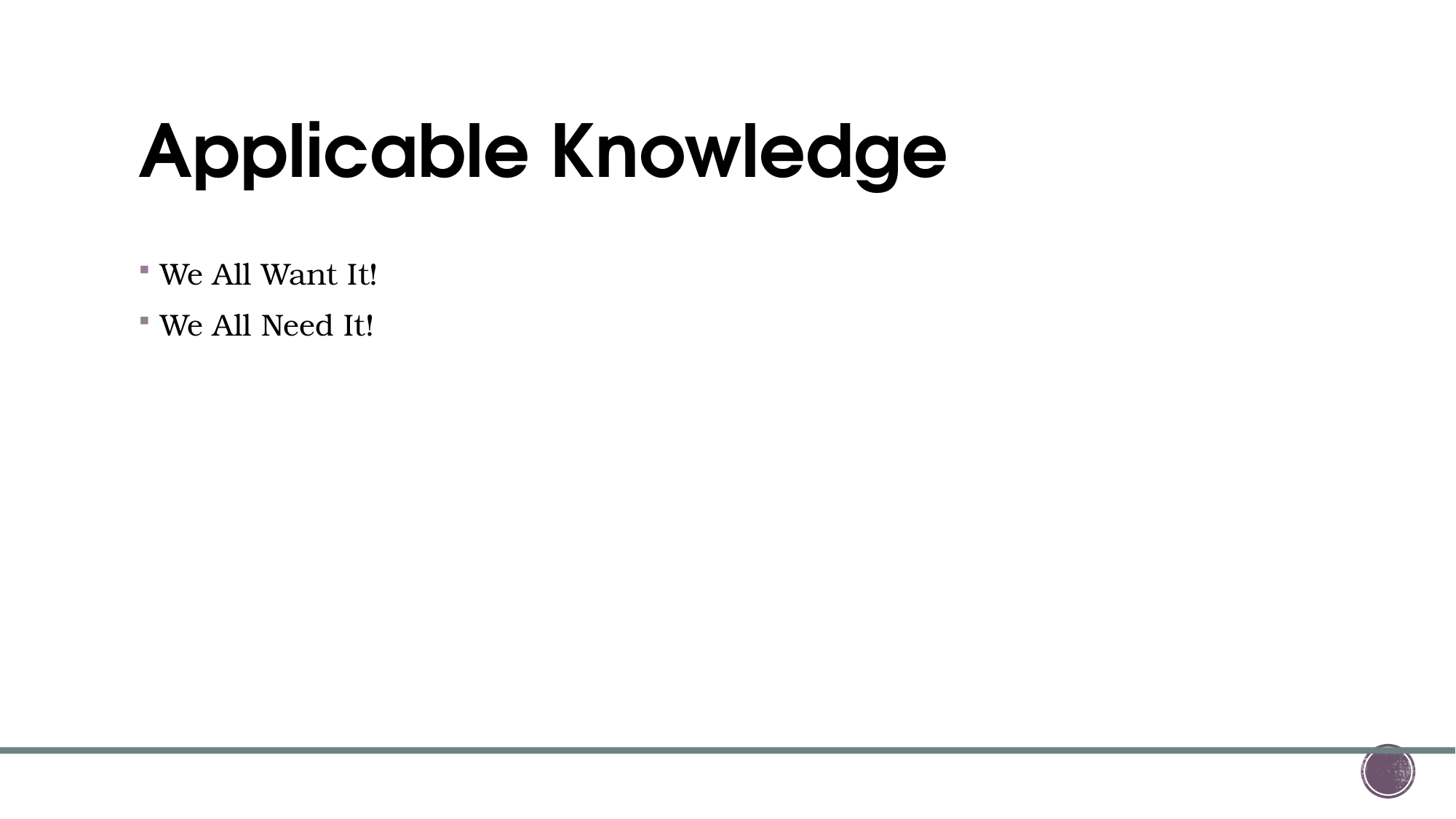

# Applicable Knowledge
We All Want It!
We All Need It!